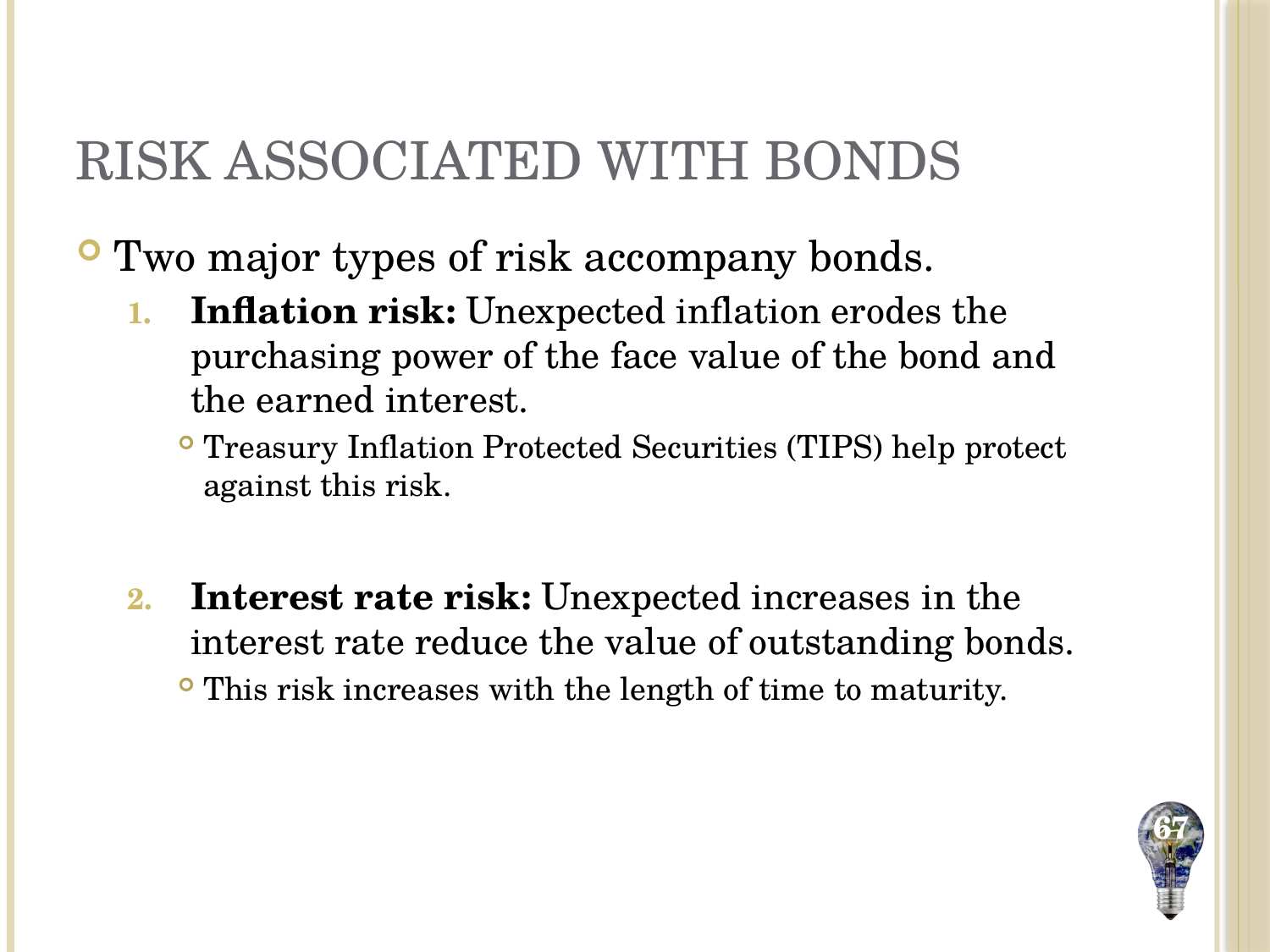

# Risk Associated With Bonds
Two major types of risk accompany bonds.
Inflation risk: Unexpected inflation erodes the purchasing power of the face value of the bond and the earned interest.
Treasury Inflation Protected Securities (TIPS) help protect against this risk.

Interest rate risk: Unexpected increases in the interest rate reduce the value of outstanding bonds.
This risk increases with the length of time to maturity.
67